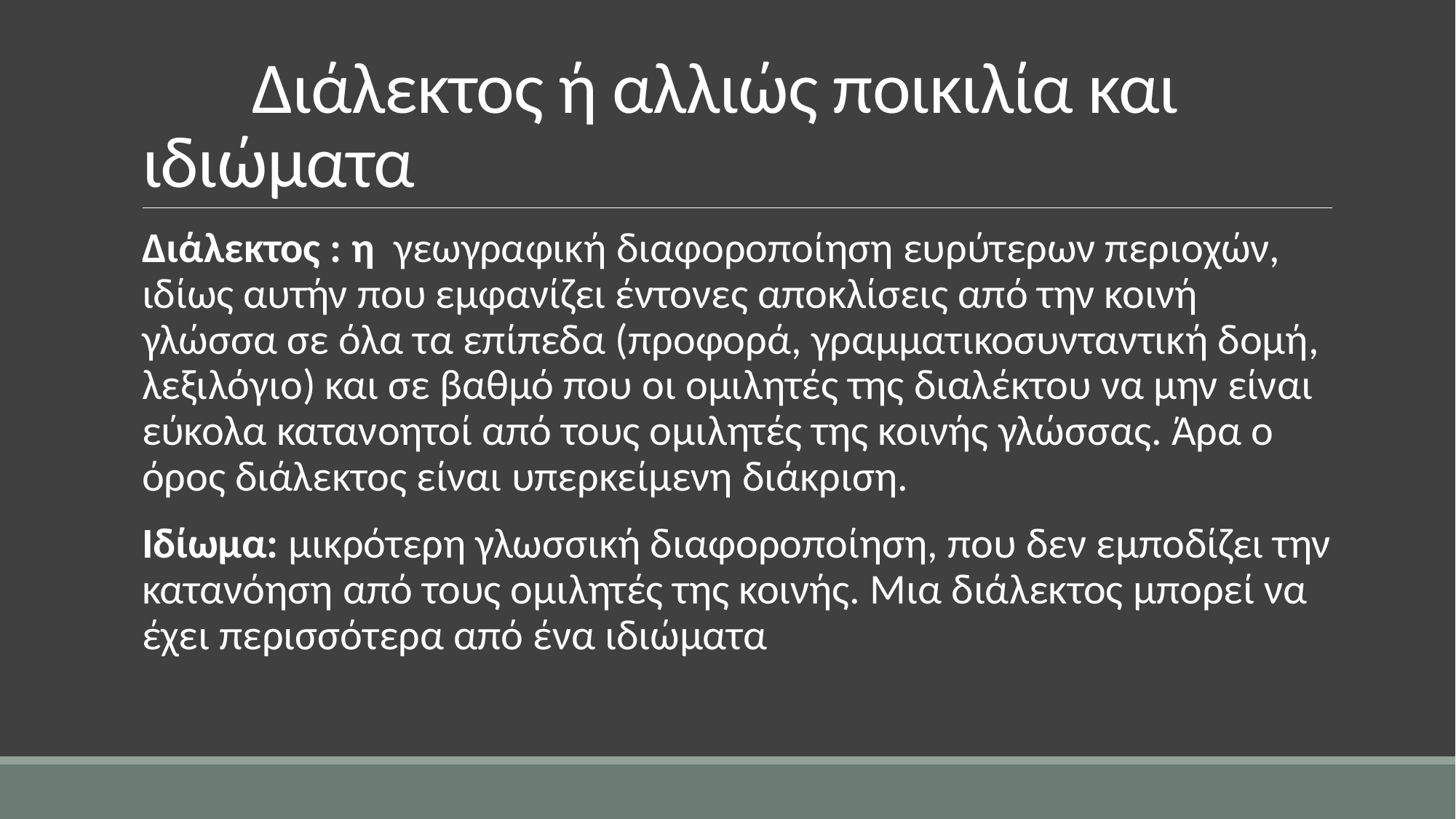

# Διάλεκτος ή αλλιώς ποικιλία και ιδιώματα
Διάλεκτος : η  γεωγραφική διαφοροποίηση ευρύτερων περιοχών, ιδίως αυτήν που εμφανίζει έντονες αποκλίσεις από την κοινή γλώσσα σε όλα τα επίπεδα (προφορά, γραμματικοσυνταντική δομή, λεξιλόγιο) και σε βαθμό που οι ομιλητές της διαλέκτου να μην είναι εύκολα κατανοητοί από τους ομιλητές της κοινής γλώσσας. Άρα ο όρος διάλεκτος είναι υπερκείμενη διάκριση.
Ιδίωμα: μικρότερη γλωσσική διαφοροποίηση, που δεν εμποδίζει την κατανόηση από τους ομιλητές της κοινής. Μια διάλεκτος μπορεί να έχει περισσότερα από ένα ιδιώματα